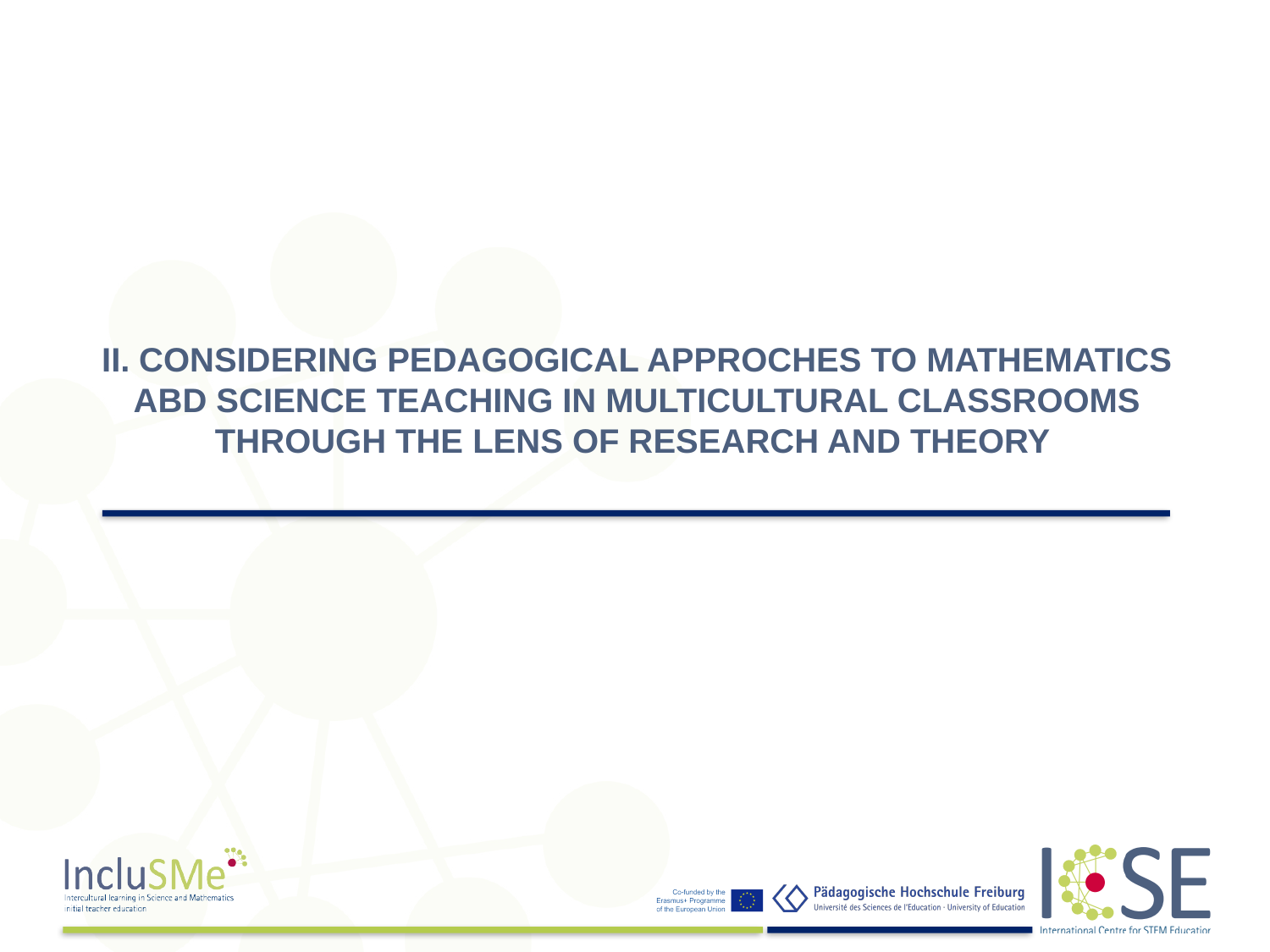

# II. CONSIDERING PEDAGOGICAL APPROCHES TO MATHEMATICS ABD SCIENCE TEACHING IN MULTICULTURAL CLASSROOMS THROUGH THE LENS OF RESEARCH AND THEORY